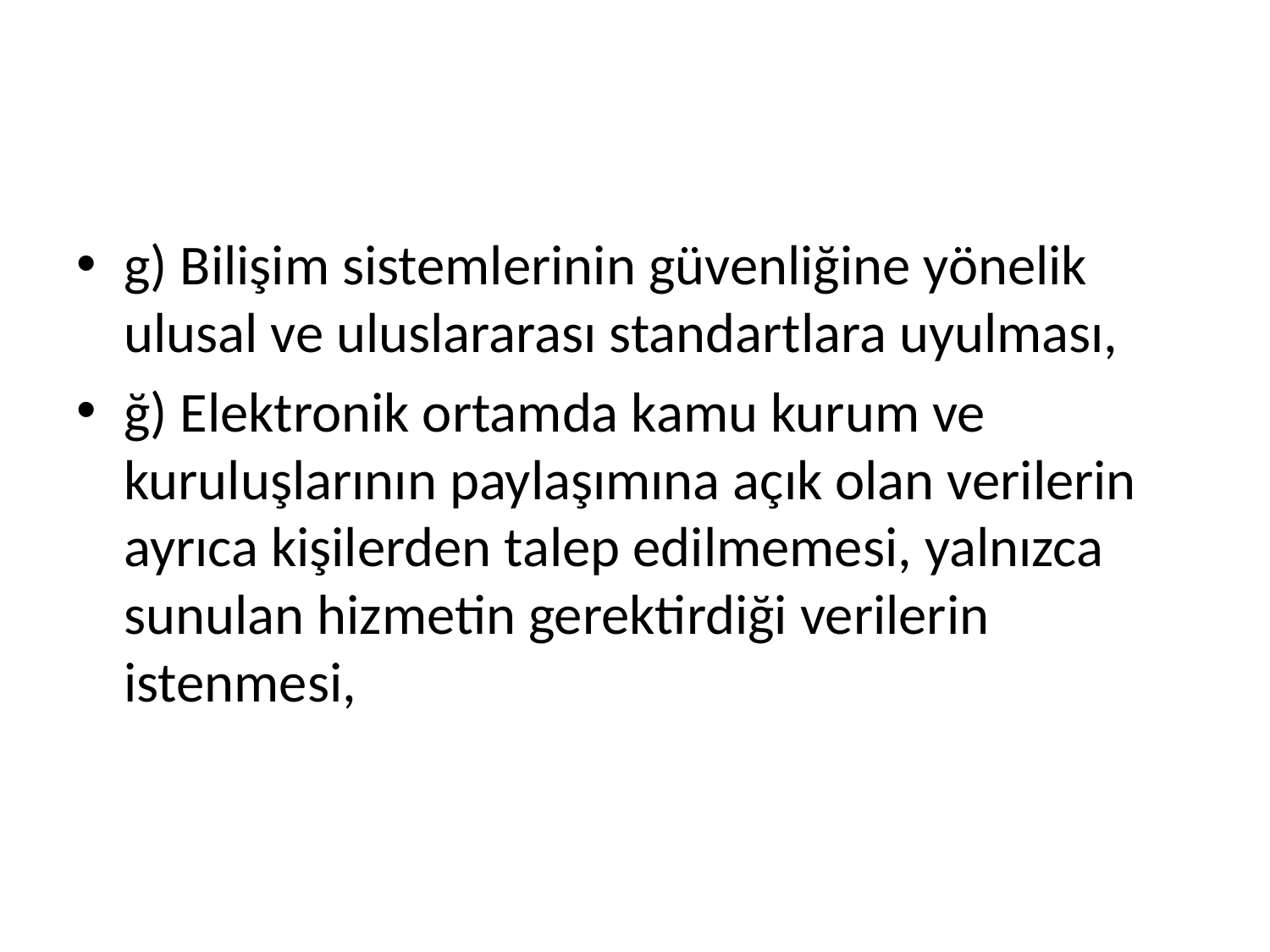

#
g) Bilişim sistemlerinin güvenliğine yönelik ulusal ve uluslararası standartlara uyulması,
ğ) Elektronik ortamda kamu kurum ve kuruluşlarının paylaşımına açık olan verilerin ayrıca kişilerden talep edilmemesi, yalnızca sunulan hizmetin gerektirdiği verilerin istenmesi,